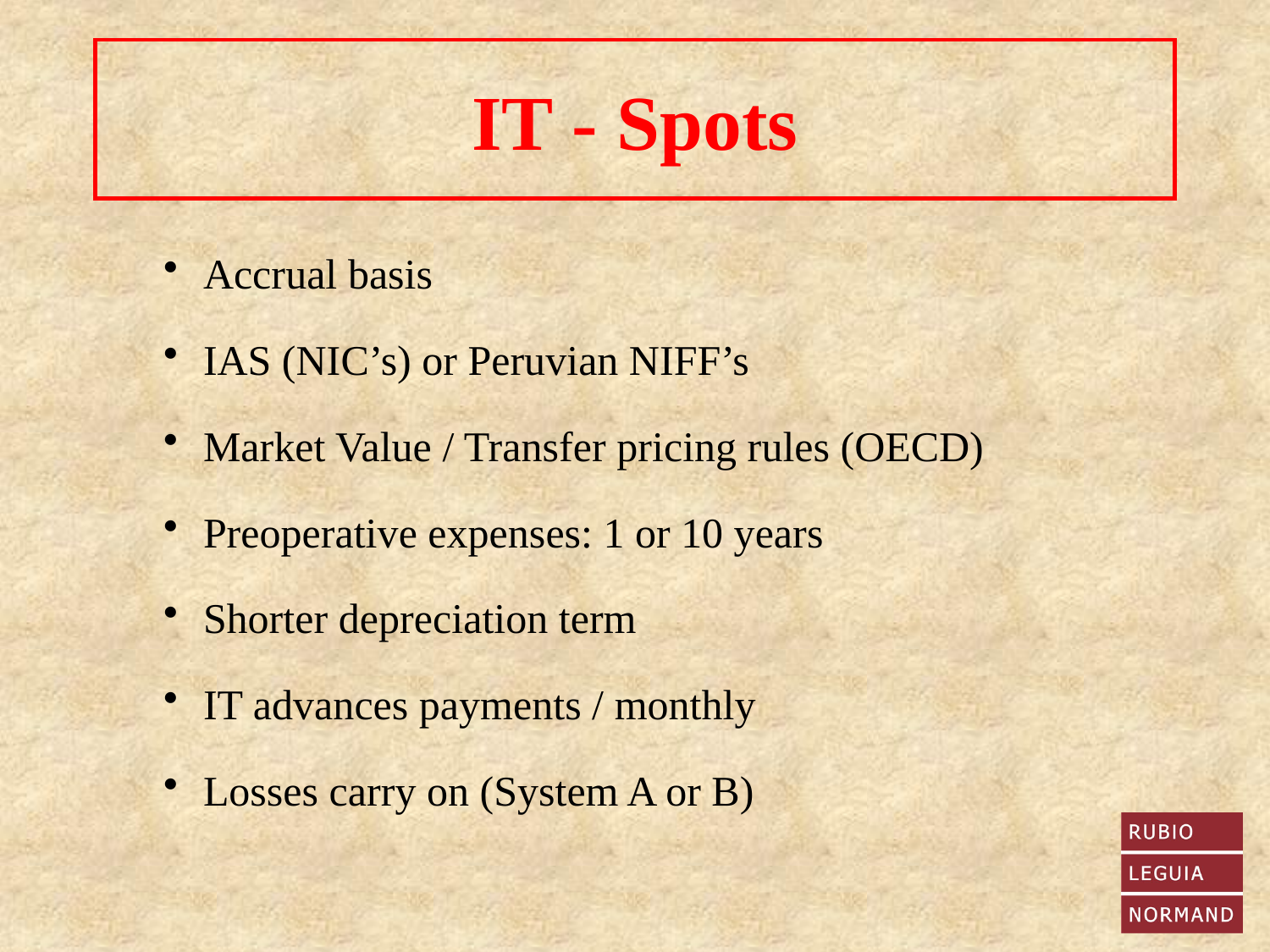

# IT - Spots
Accrual basis

IAS (NIC’s) or Peruvian NIFF’s

Market Value / Transfer pricing rules (OECD)

Preoperative expenses: 1 or 10 years

Shorter depreciation term

IT advances payments / monthly

Losses carry on (System A or B)